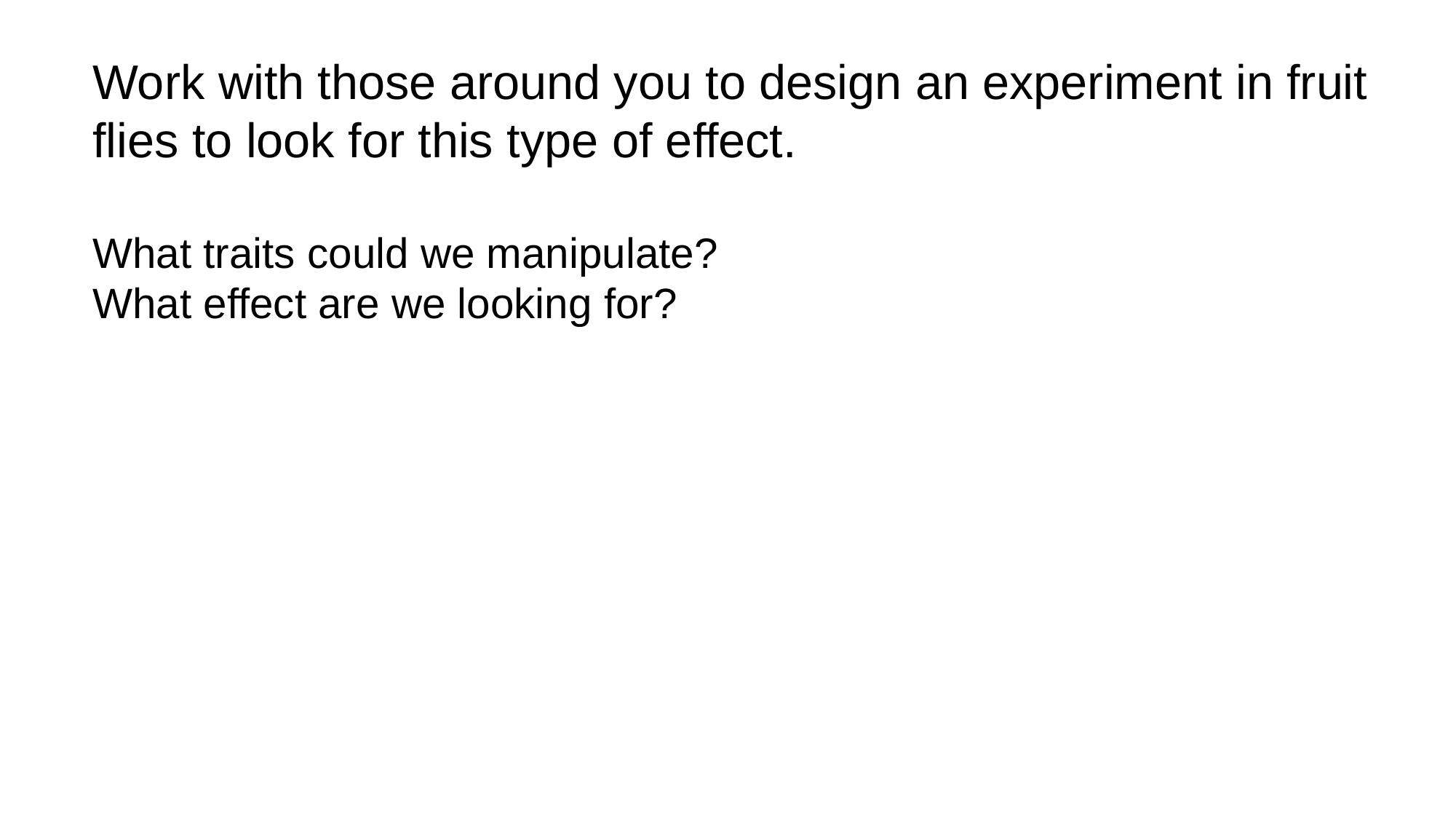

Work with those around you to design an experiment in fruit flies to look for this type of effect.

What traits could we manipulate?
What effect are we looking for?